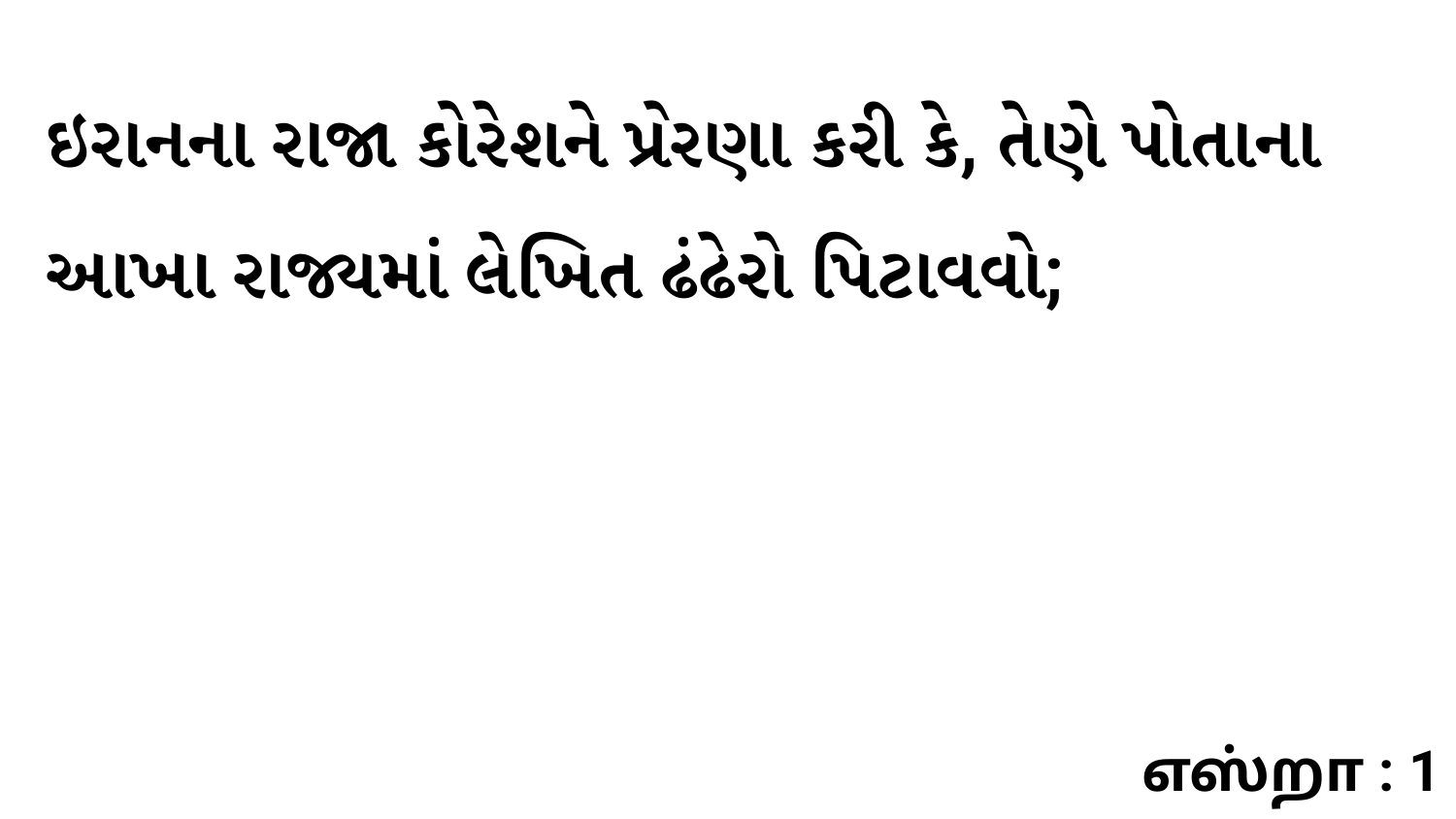

ઇરાનના રાજા કોરેશને પ્રેરણા કરી કે, તેણે પોતાના આખા રાજ્યમાં લેખિત ઢંઢેરો પિટાવવો;
எஸ்றா : 1